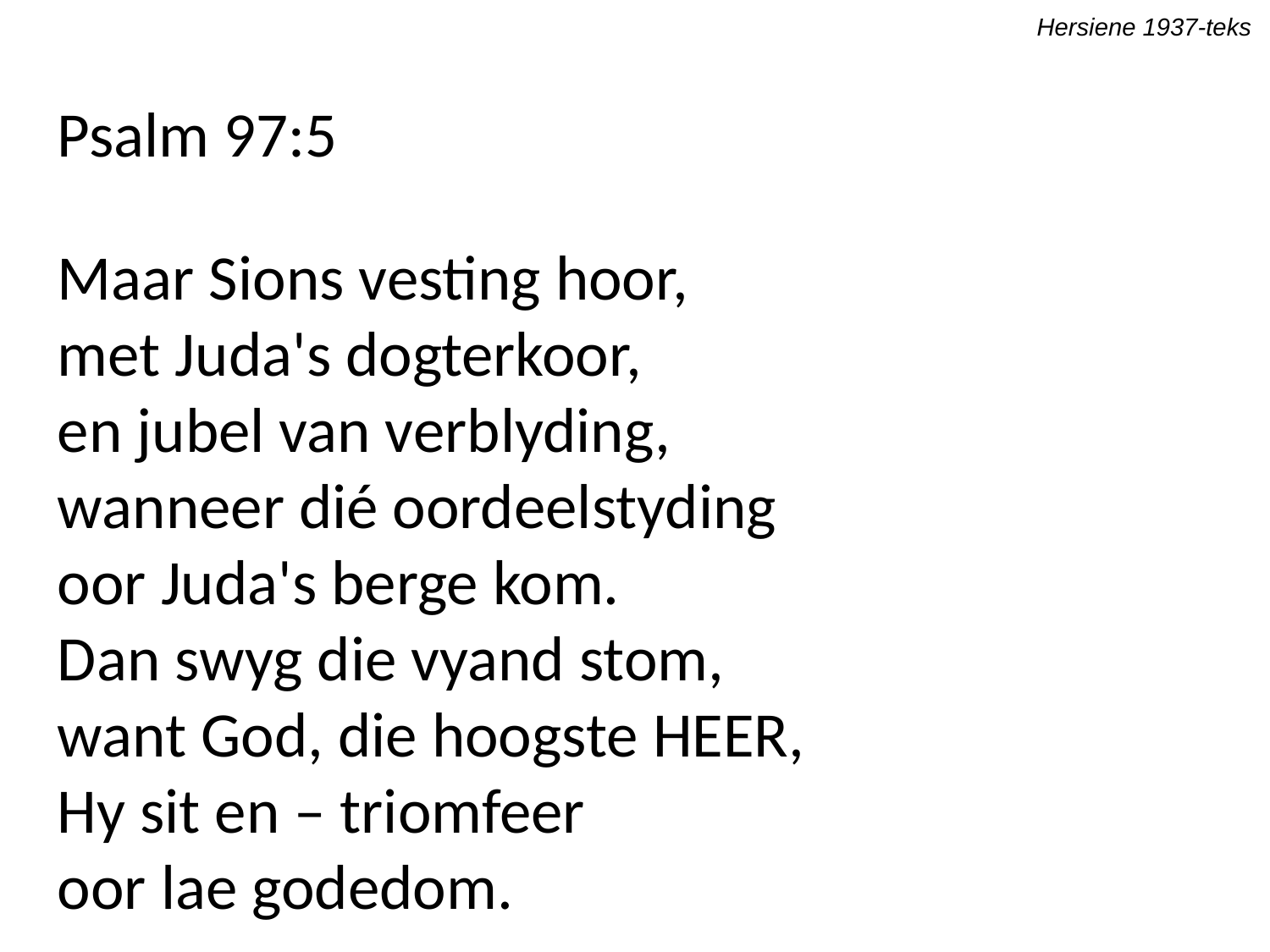

Hersiene 1937-teks
Psalm 97:5

Maar Sions vesting hoor,
met Juda's dogterkoor,
en jubel van verblyding,
wanneer dié oordeelstyding
oor Juda's berge kom.
Dan swyg die vyand stom,
want God, die hoogste Heer,
Hy sit en – triomfeer
oor lae godedom.